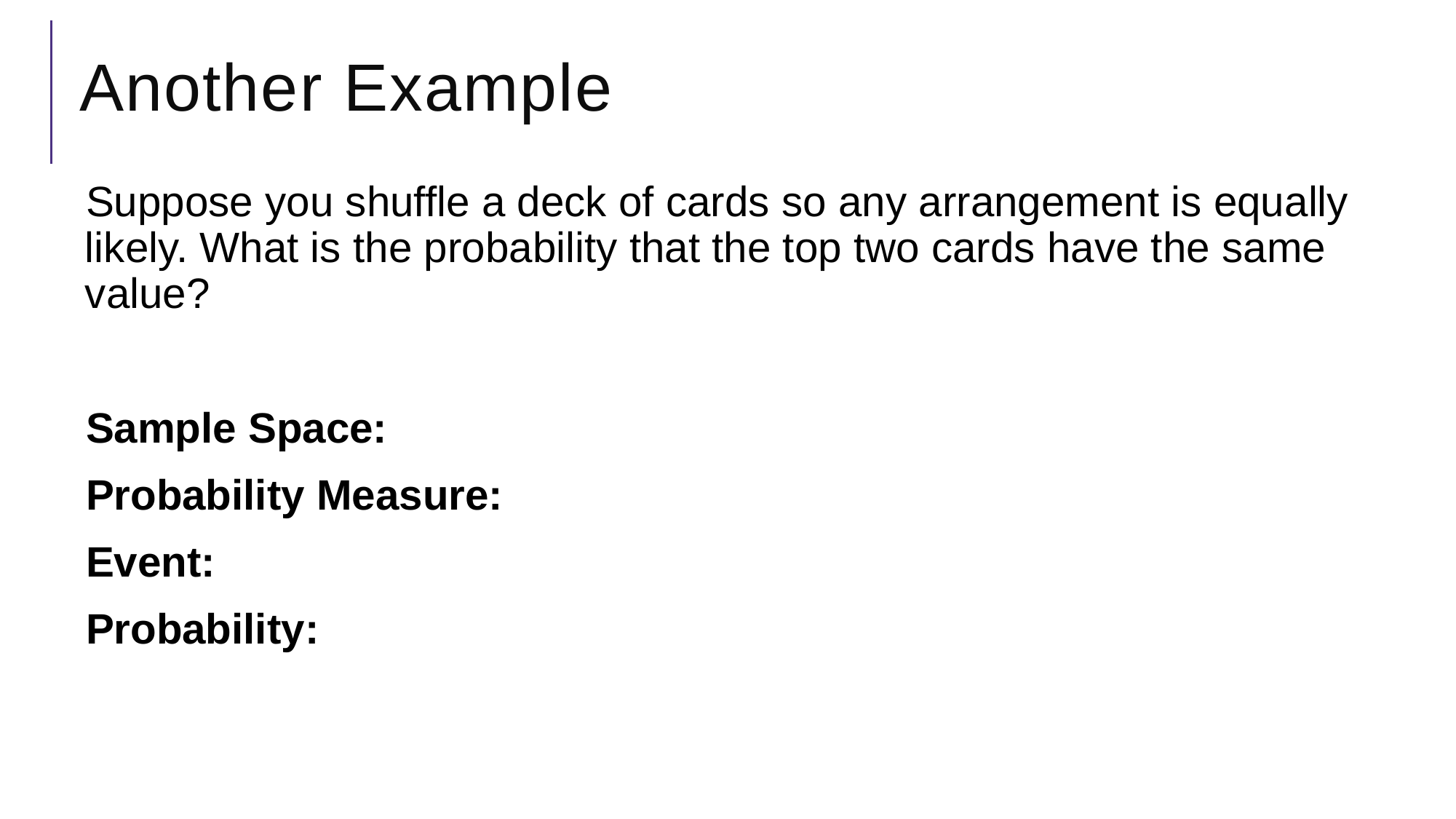

# Another Example
Suppose you shuffle a deck of cards so any arrangement is equally likely. What is the probability that the top two cards have the same value?

Sample Space:
Probability Measure:
Event:
Probability: